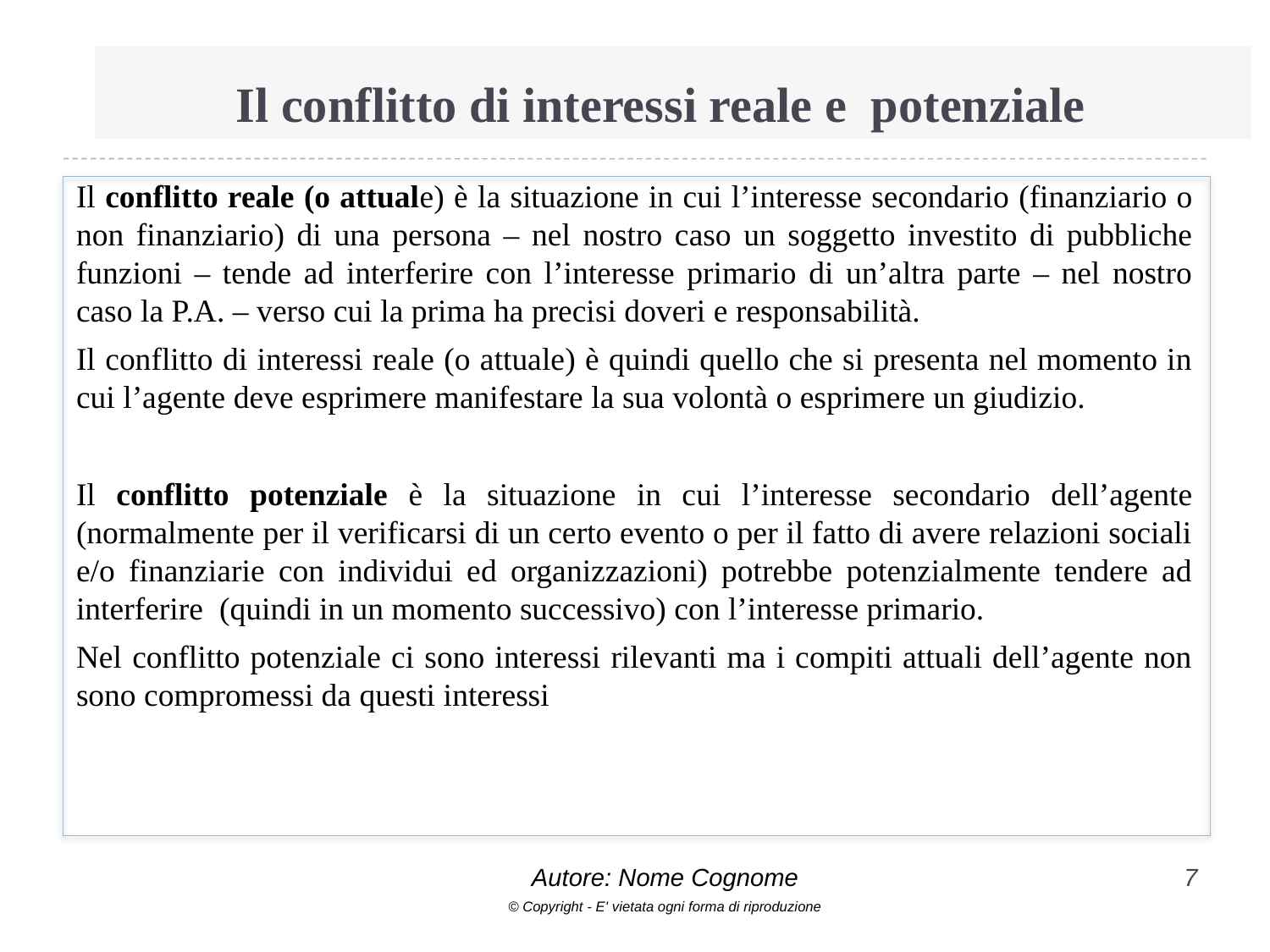

# Il conflitto di interessi reale e  potenziale
Il conflitto reale (o attuale) è la situazione in cui l’interesse secondario (finanziario o non finanziario) di una persona – nel nostro caso un soggetto investito di pubbliche funzioni – tende ad interferire con l’interesse primario di un’altra parte – nel nostro caso la P.A. – verso cui la prima ha precisi doveri e responsabilità.
Il conflitto di interessi reale (o attuale) è quindi quello che si presenta nel momento in cui l’agente deve esprimere manifestare la sua volontà o esprimere un giudizio.

Il conflitto potenziale è la situazione in cui l’interesse secondario dell’agente (normalmente per il verificarsi di un certo evento o per il fatto di avere relazioni sociali e/o finanziarie con individui ed organizzazioni) potrebbe potenzialmente tendere ad interferire  (quindi in un momento successivo) con l’interesse primario.
Nel conflitto potenziale ci sono interessi rilevanti ma i compiti attuali dell’agente non sono compromessi da questi interessi